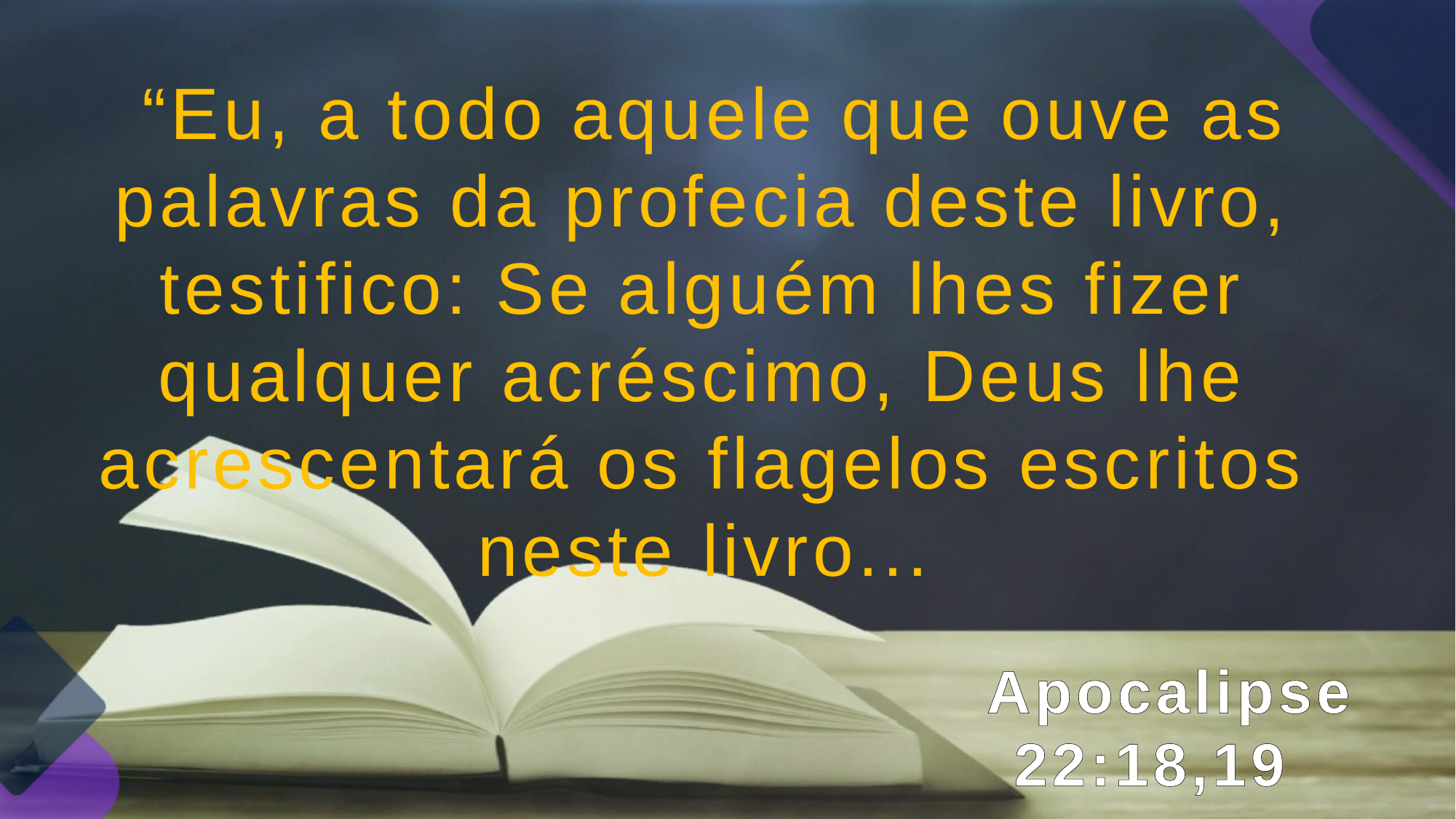

“Eu, a todo aquele que ouve as palavras da profecia deste livro, testifico: Se alguém lhes fizer qualquer acréscimo, Deus lhe acrescentará os flagelos escritos neste livro...
 Apocalipse 22:18,19